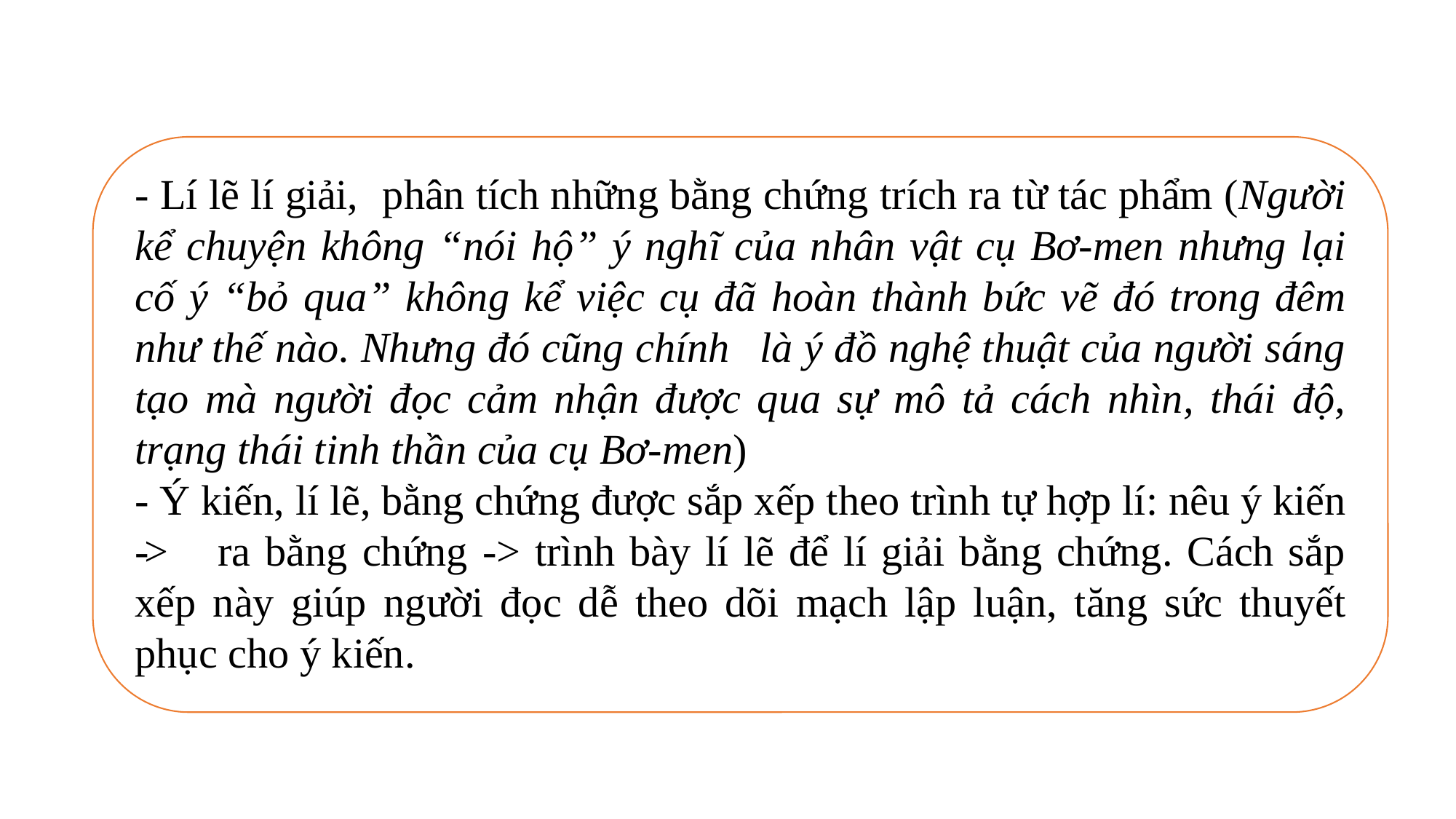

- Lí lẽ lí giải,   phân tích những bằng chứng trích ra từ tác phẩm (Người kể chuyện không “nói hộ” ý nghĩ của nhân vật cụ Bơ-men nhưng lại cố ý “bỏ qua” không kể việc cụ đã hoàn thành bức vẽ đó trong đêm như thế nào. Nhưng đó cũng chính   là ý đồ nghệ thuật của người sáng tạo mà người đọc cảm nhận được qua sự mô tả cách nhìn, thái độ, trạng thái tinh thần của cụ Bơ-men)
- Ý kiến, lí lẽ, bằng chứng được sắp xếp theo trình tự hợp lí: nêu ý kiến ->    ra bằng chứng -> trình bày lí lẽ để lí giải bằng chứng. Cách sắp xếp này giúp người đọc dễ theo dõi mạch lập luận, tăng sức thuyết phục cho ý kiến.